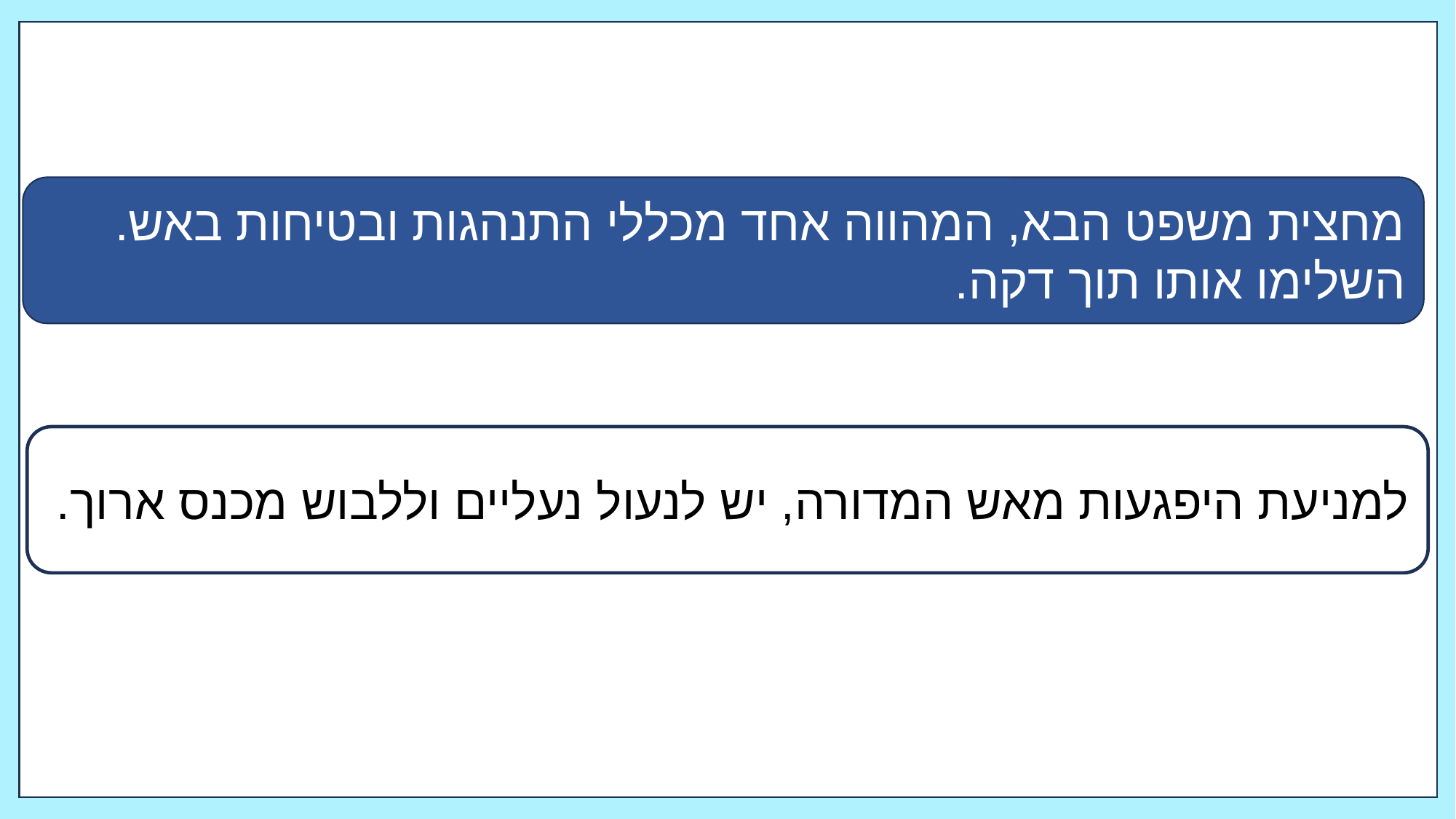

מחצית משפט הבא, המהווה אחד מכללי התנהגות ובטיחות באש. השלימו אותו תוך דקה.
למניעת היפגעות מאש המדורה, יש לנעול נעליים וללבוש מכנס ארוך.